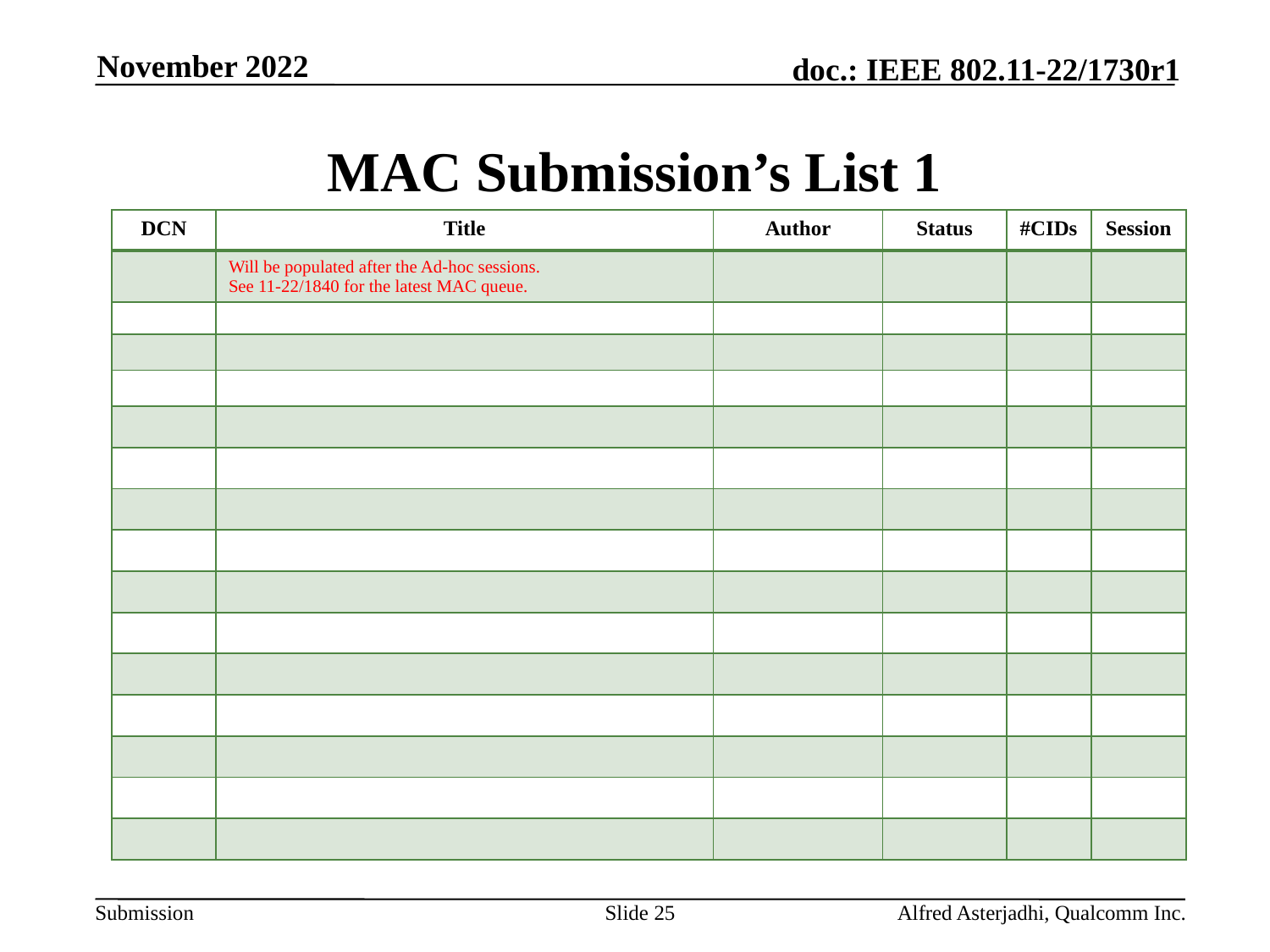

November 2022
# MAC Submission’s List 1
| DCN | Title | Author | Status | #CIDs | Session |
| --- | --- | --- | --- | --- | --- |
|  | Will be populated after the Ad-hoc sessions. See 11-22/1840 for the latest MAC queue. |  |  |  |  |
|  |  |  |  |  |  |
|  |  |  |  |  |  |
|  |  |  |  |  |  |
|  |  |  |  |  |  |
|  |  |  |  |  |  |
|  |  |  |  |  |  |
|  |  |  |  |  |  |
|  |  |  |  |  |  |
|  |  |  |  |  |  |
|  |  |  |  |  |  |
|  |  |  |  |  |  |
|  |  |  |  |  |  |
|  |  |  |  |  |  |
|  |  |  |  |  |  |
Slide 25
Alfred Asterjadhi, Qualcomm Inc.